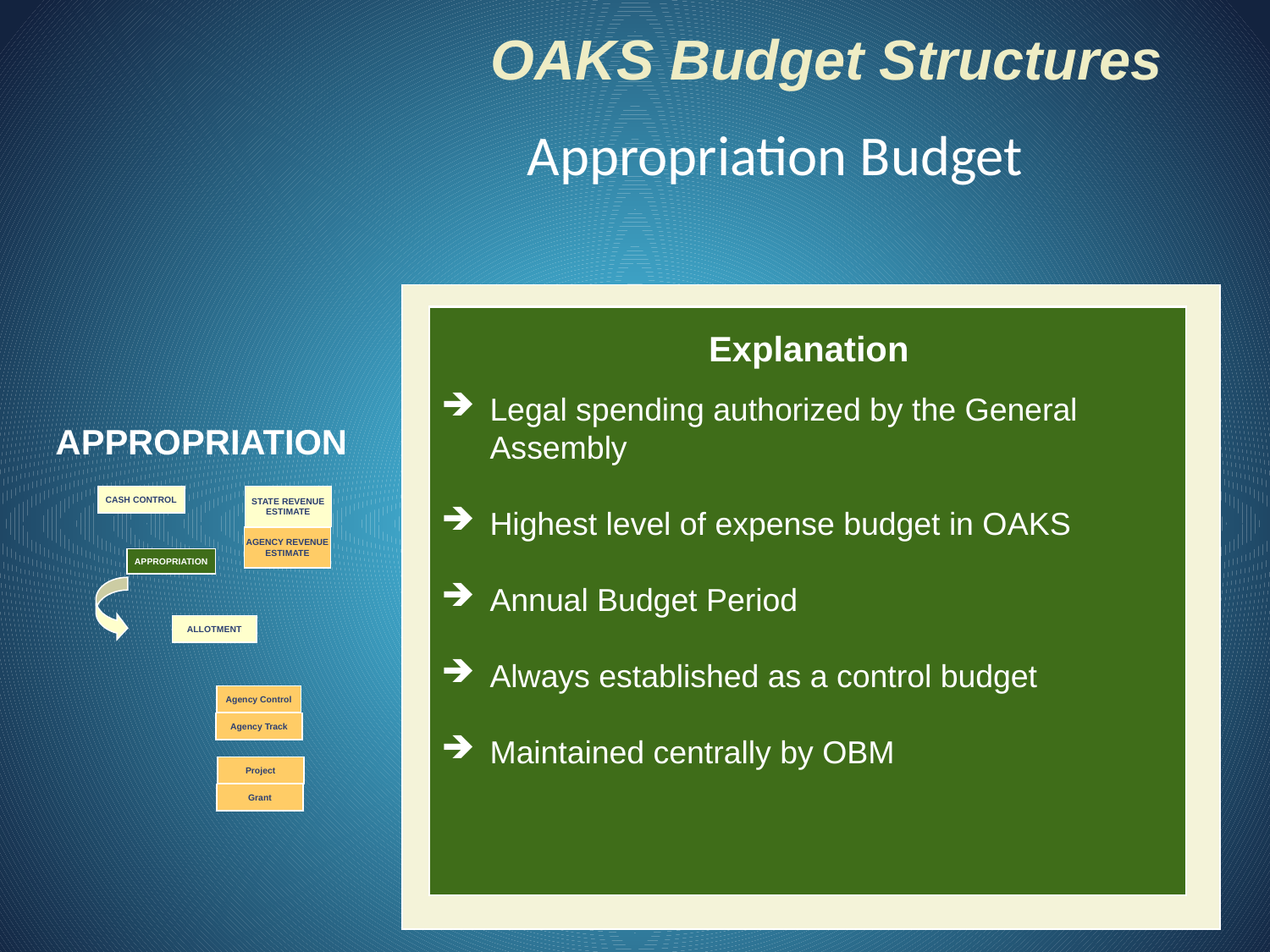

OAKS Budget Structures
		Appropriation Budget

Explanation

Legal spending authorized by the General Assembly

Highest level of expense budget in OAKS

Annual Budget Period

Always established as a control budget

Maintained centrally by OBM

APPROPRIATION
CASH CONTROL
STATE REVENUE
ESTIMATE
AGENCY REVENUE
ESTIMATE
APPROPRIATION

ALLOTMENT
Agency Control
Agency Track
Project
Grant
17